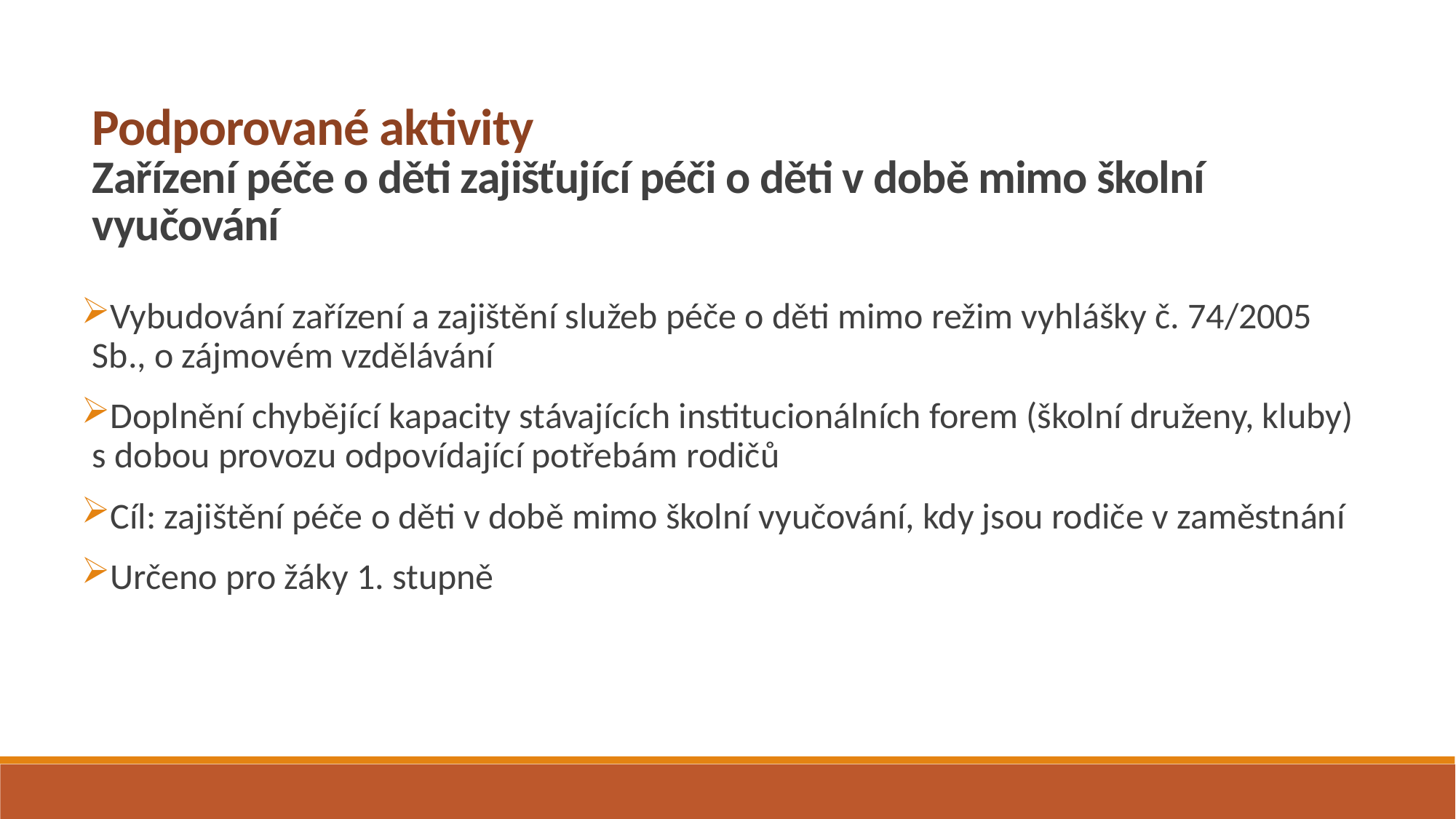

Podporované aktivity
Zařízení péče o děti zajišťující péči o děti v době mimo školní vyučování
Vybudování zařízení a zajištění služeb péče o děti mimo režim vyhlášky č. 74/2005 Sb., o zájmovém vzdělávání
Doplnění chybějící kapacity stávajících institucionálních forem (školní druženy, kluby) s dobou provozu odpovídající potřebám rodičů
Cíl: zajištění péče o děti v době mimo školní vyučování, kdy jsou rodiče v zaměstnání
Určeno pro žáky 1. stupně